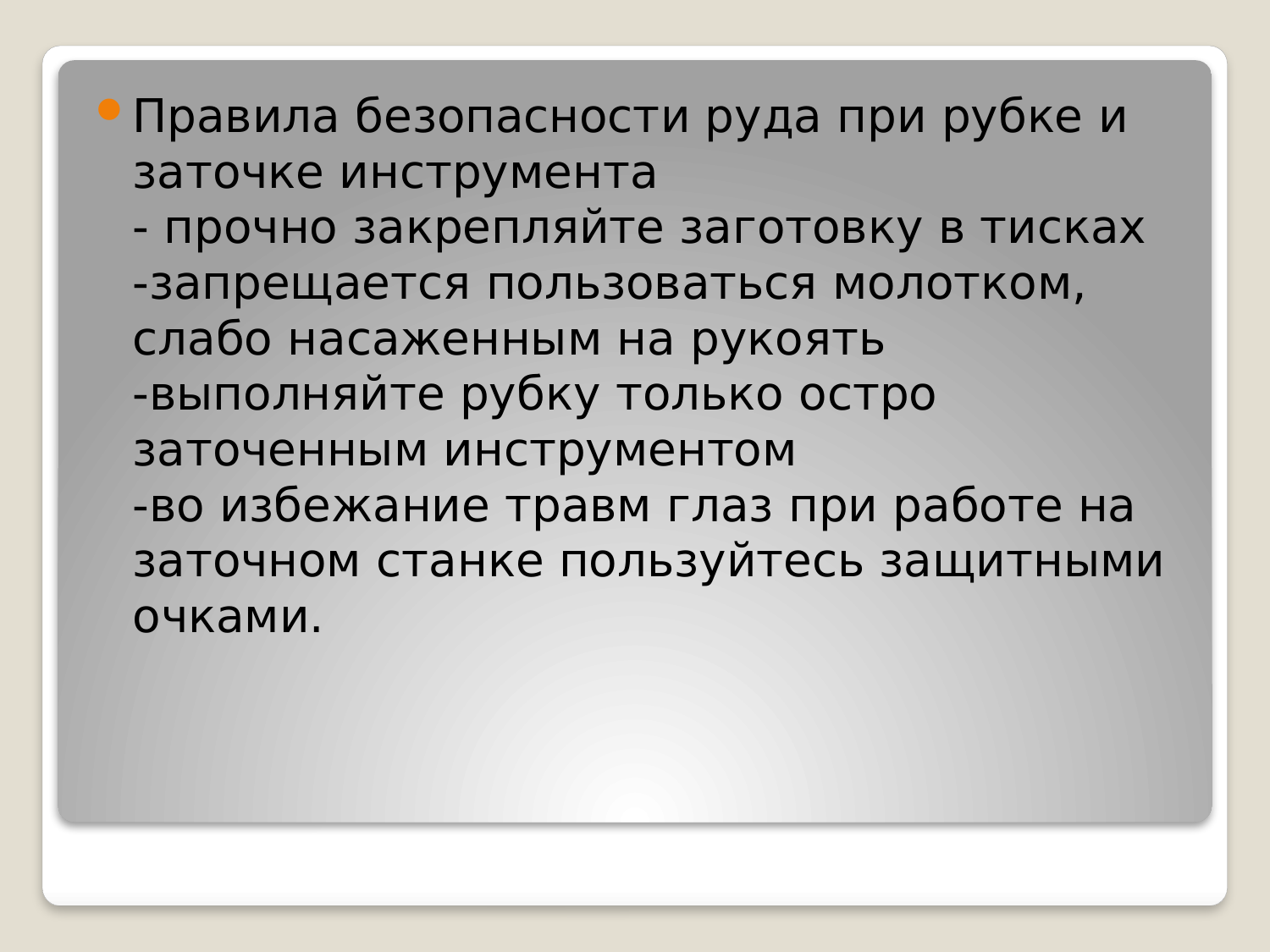

Правила безопасности руда при рубке и заточке инструмента
- прочно закрепляйте заготовку в тисках
-запрещается пользоваться молотком, слабо насаженным на рукоять
-выполняйте рубку только остро заточенным инструментом
-во избежание травм глаз при работе на заточном станке пользуйтесь защитными очками.

#